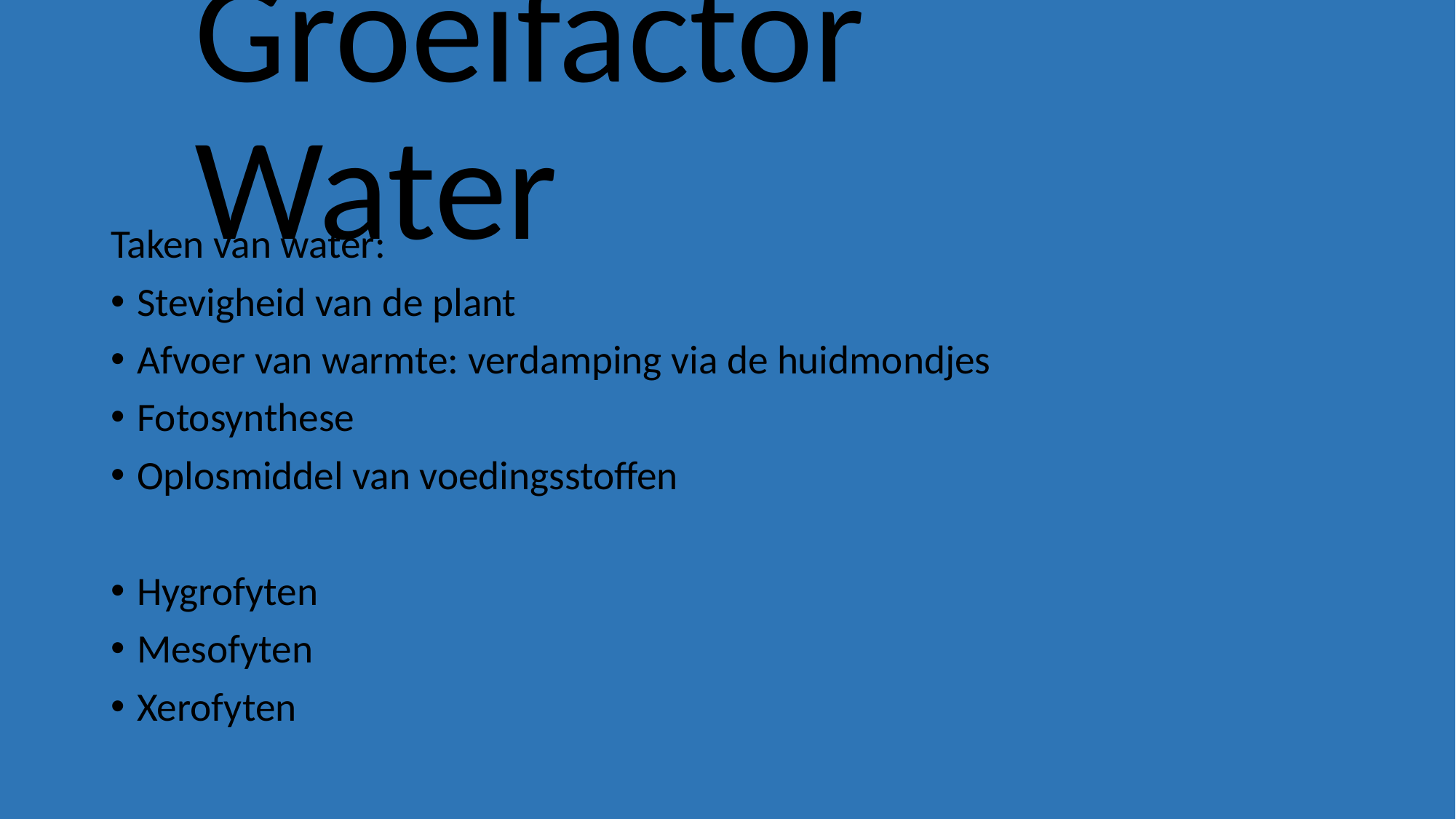

# Groeifactor Water
Taken van water:
Stevigheid van de plant
Afvoer van warmte: verdamping via de huidmondjes
Fotosynthese
Oplosmiddel van voedingsstoffen

Hygrofyten
Mesofyten
Xerofyten